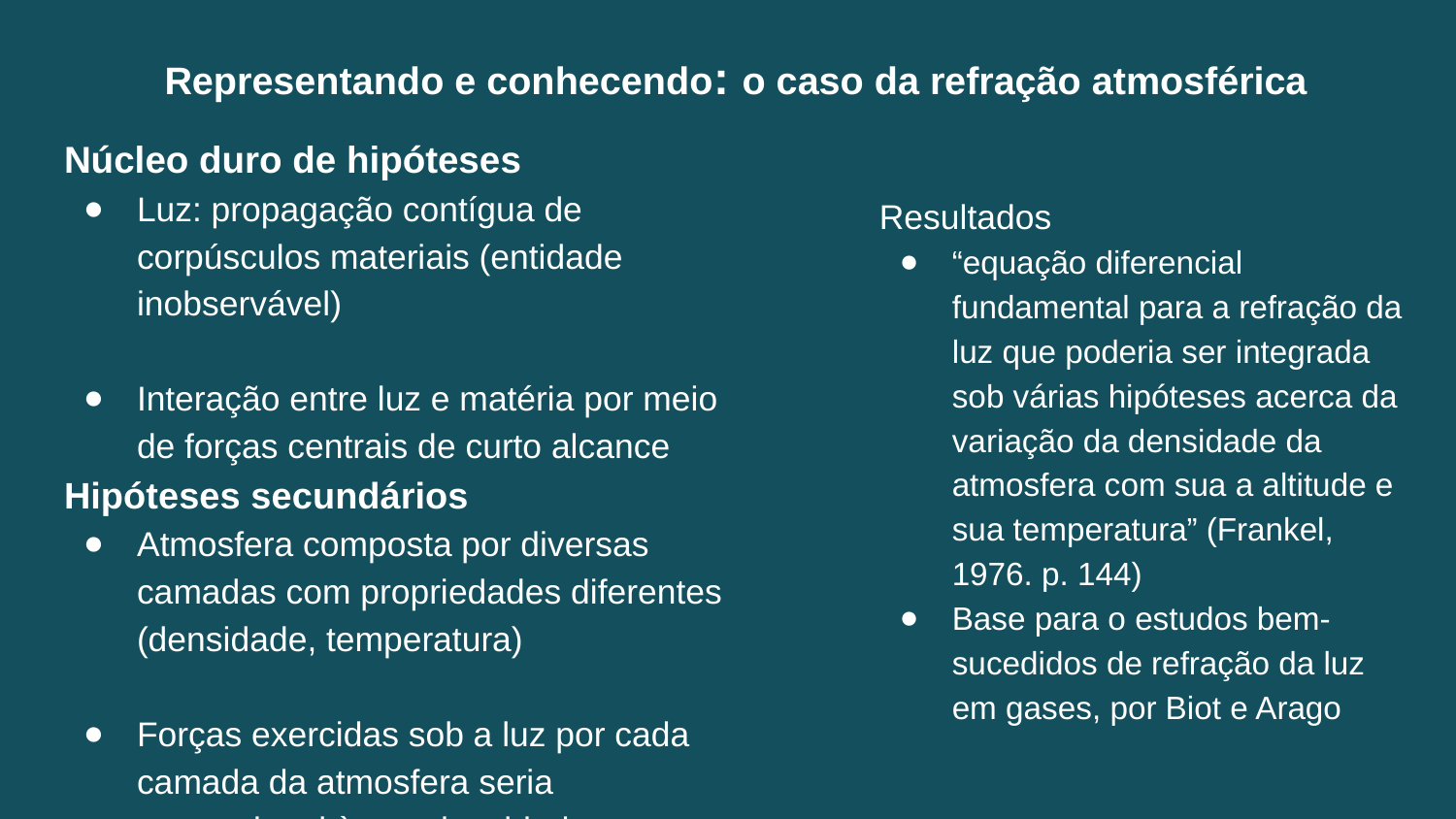

Representando e conhecendo: o caso da refração atmosférica
Núcleo duro de hipóteses
Luz: propagação contígua de corpúsculos materiais (entidade inobservável)

Interação entre luz e matéria por meio de forças centrais de curto alcance
Hipóteses secundários
Atmosfera composta por diversas camadas com propriedades diferentes (densidade, temperatura)

Forças exercidas sob a luz por cada camada da atmosfera seria proporcional à sua densidade
Resultados
“equação diferencial fundamental para a refração da luz que poderia ser integrada sob várias hipóteses acerca da variação da densidade da atmosfera com sua a altitude e sua temperatura” (Frankel, 1976. p. 144)
Base para o estudos bem-sucedidos de refração da luz em gases, por Biot e Arago